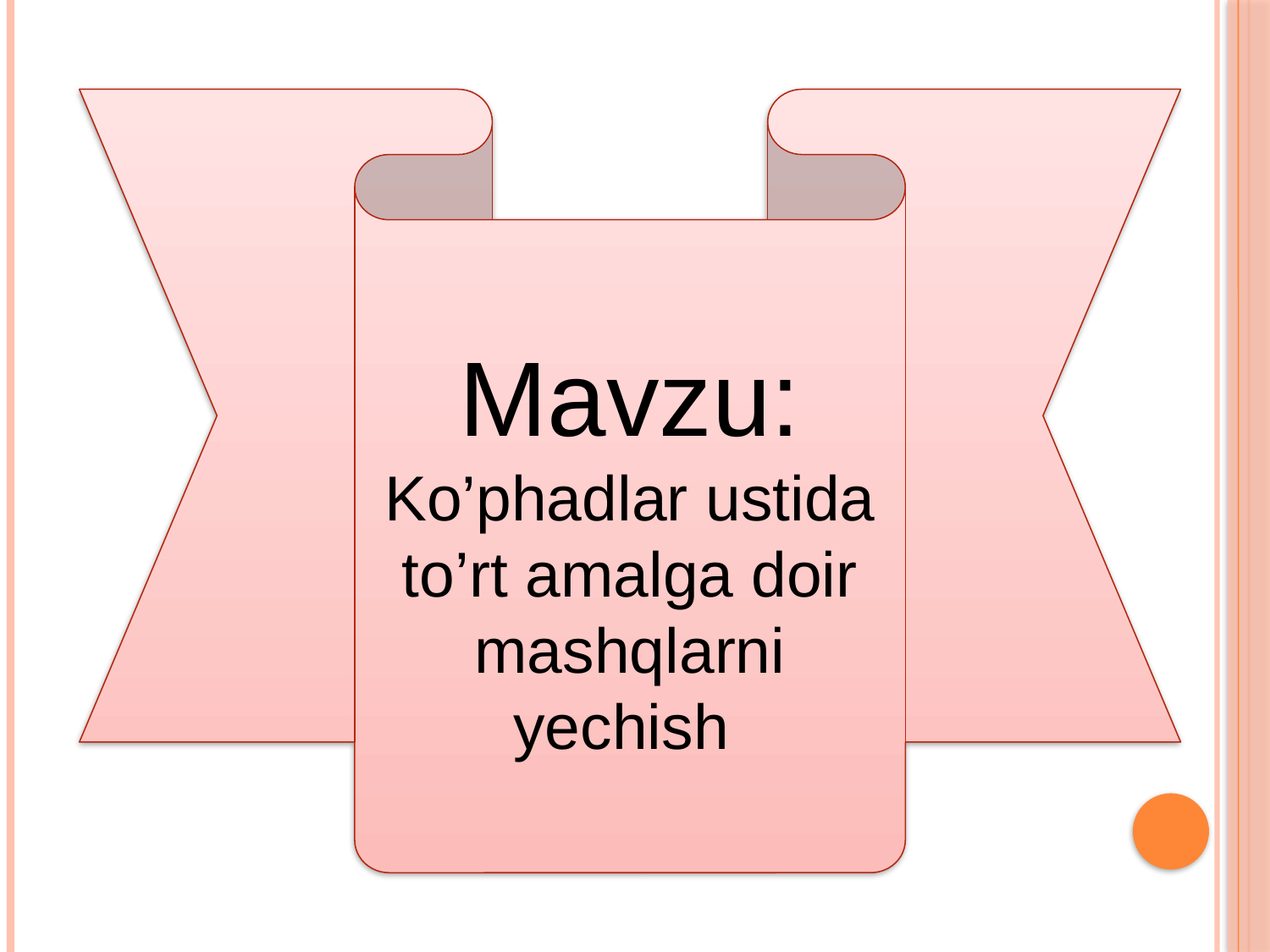

Mavzu:
Ko’phadlar ustida to’rt amalga doir mashqlarni yechish